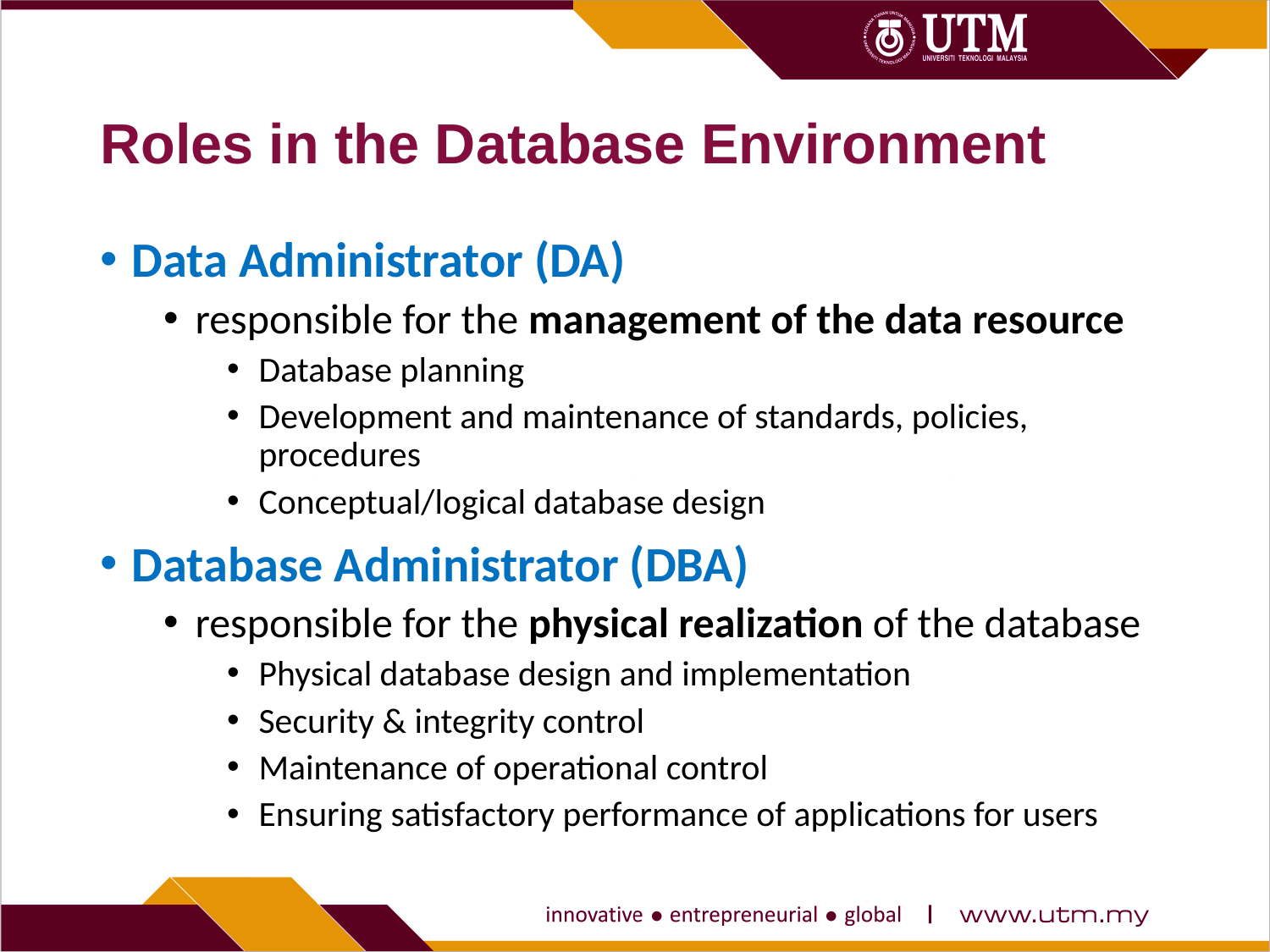

# Roles in the Database Environment
Data Administrator (DA)
responsible for the management of the data resource
Database planning
Development and maintenance of standards, policies, procedures
Conceptual/logical database design
Database Administrator (DBA)
responsible for the physical realization of the database
Physical database design and implementation
Security & integrity control
Maintenance of operational control
Ensuring satisfactory performance of applications for users

21